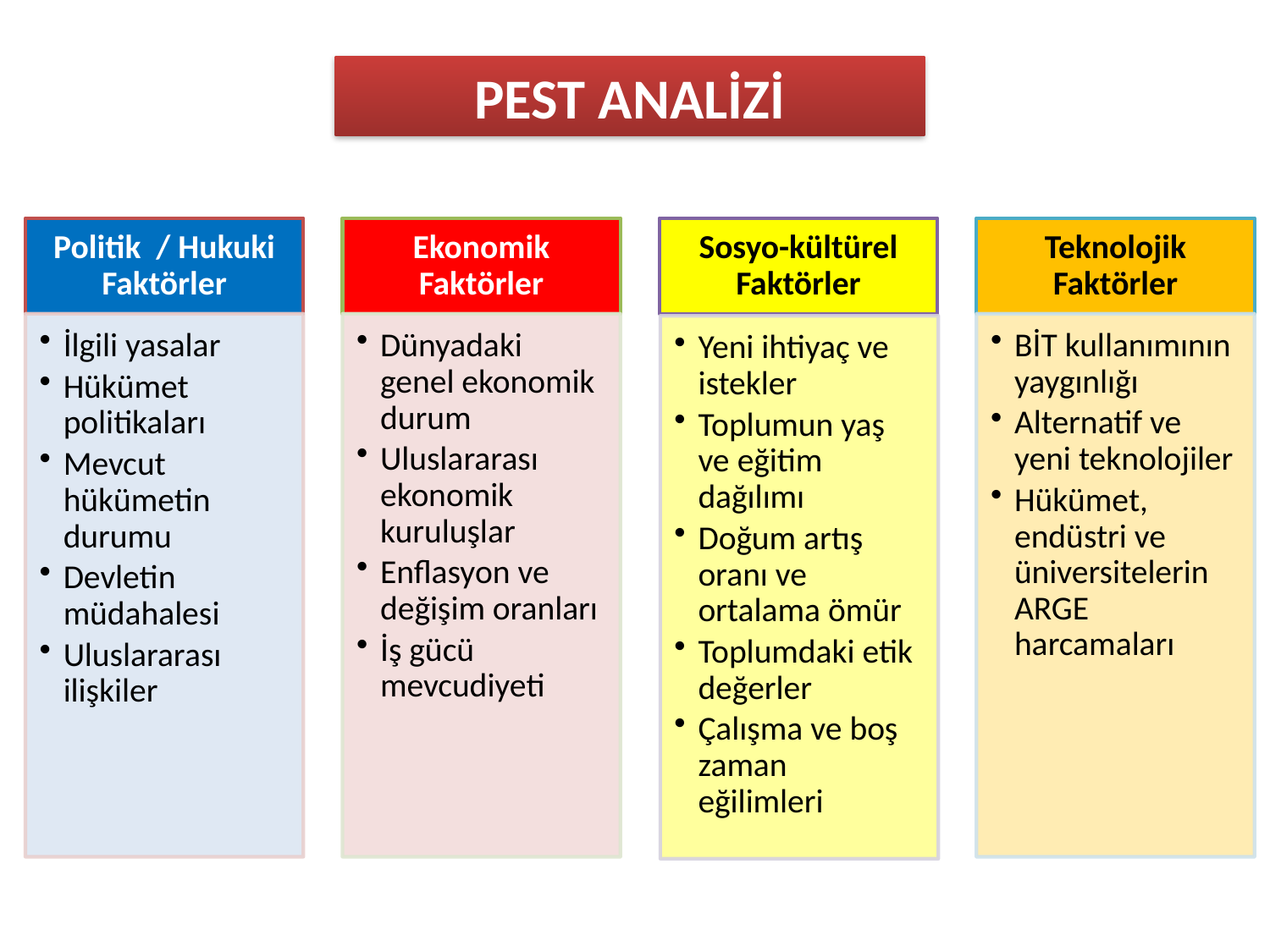

PEST ANALİZİ
Politik  / Hukuki Faktörler
İlgili yasalar
Hükümet politikaları
Mevcut hükümetin durumu
Devletin müdahalesi
Uluslararası ilişkiler
Ekonomik Faktörler
Dünyadaki genel ekonomik durum
Uluslararası ekonomik kuruluşlar
Enflasyon ve değişim oranları
İş gücü mevcudiyeti
Sosyo-kültürel Faktörler
Yeni ihtiyaç ve istekler
Toplumun yaş ve eğitim dağılımı
Doğum artış oranı ve ortalama ömür
Toplumdaki etik değerler
Çalışma ve boş zaman eğilimleri
Teknolojik Faktörler
BİT kullanımının yaygınlığı
Alternatif ve yeni teknolojiler
Hükümet, endüstri ve üniversitelerin ARGE harcamaları